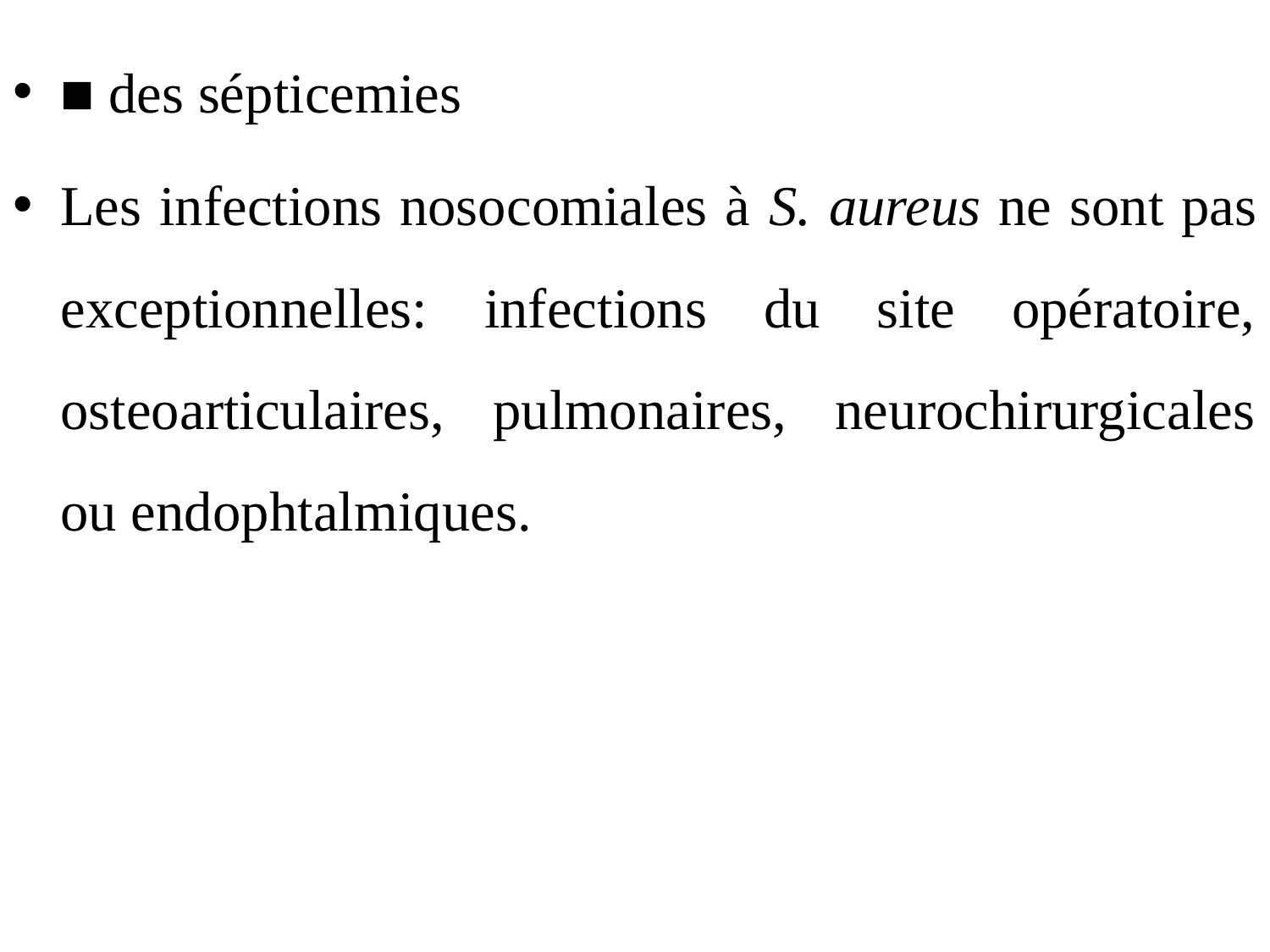

■ des sépticemies
Les infections nosocomiales à S. aureus ne sont pas exceptionnelles: infections du site opératoire, osteoarticulaires, pulmonaires, neurochirurgicales ou endophtalmiques.